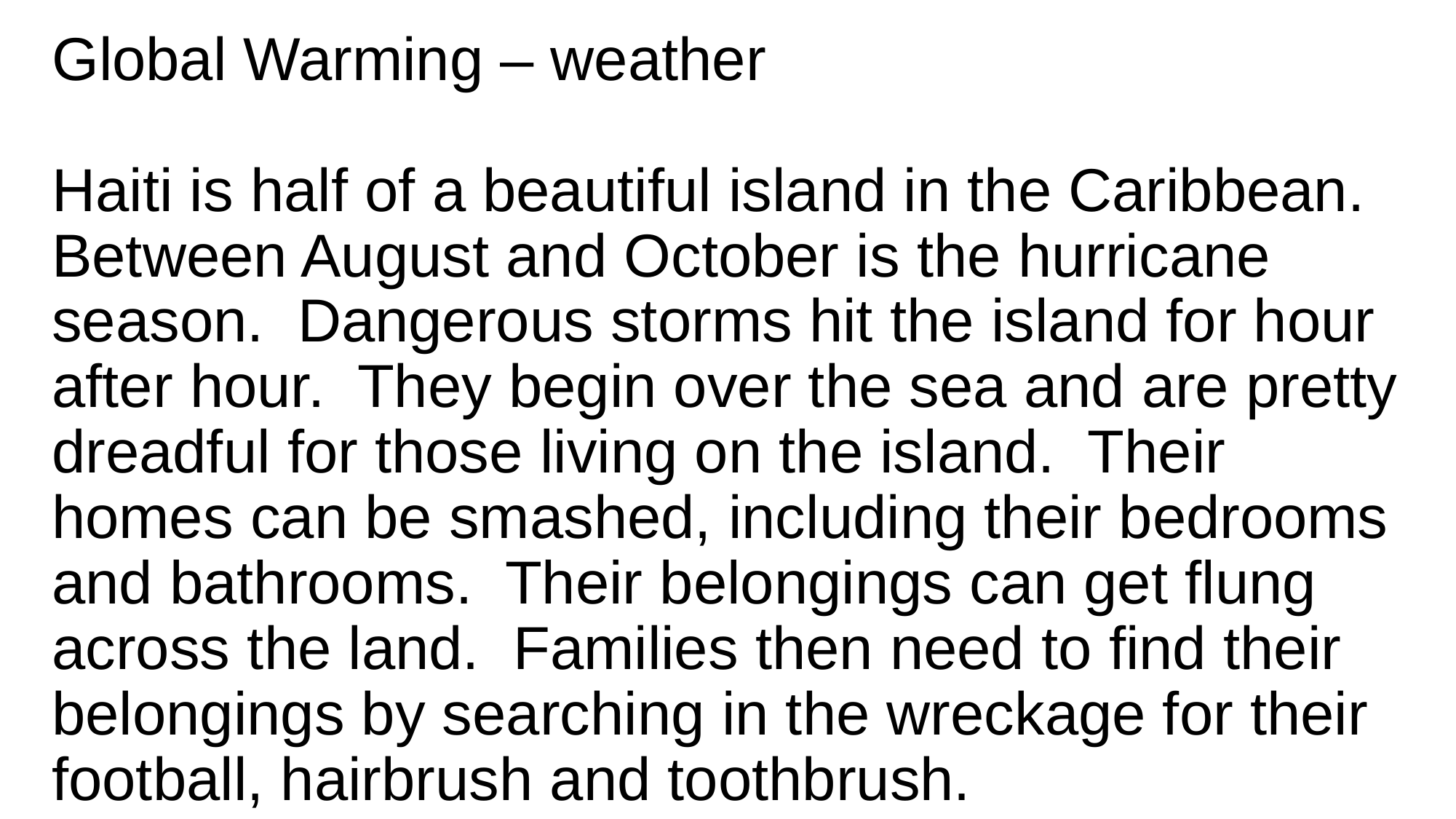

# Global Warming – weather Haiti is half of a beautiful island in the Caribbean.  Between August and October is the hurricane season.  Dangerous storms hit the island for hour after hour.  They begin over the sea and are pretty dreadful for those living on the island.  Their homes can be smashed, including their bedrooms and bathrooms.  Their belongings can get flung across the land.  Families then need to find their belongings by searching in the wreckage for their football, hairbrush and toothbrush.